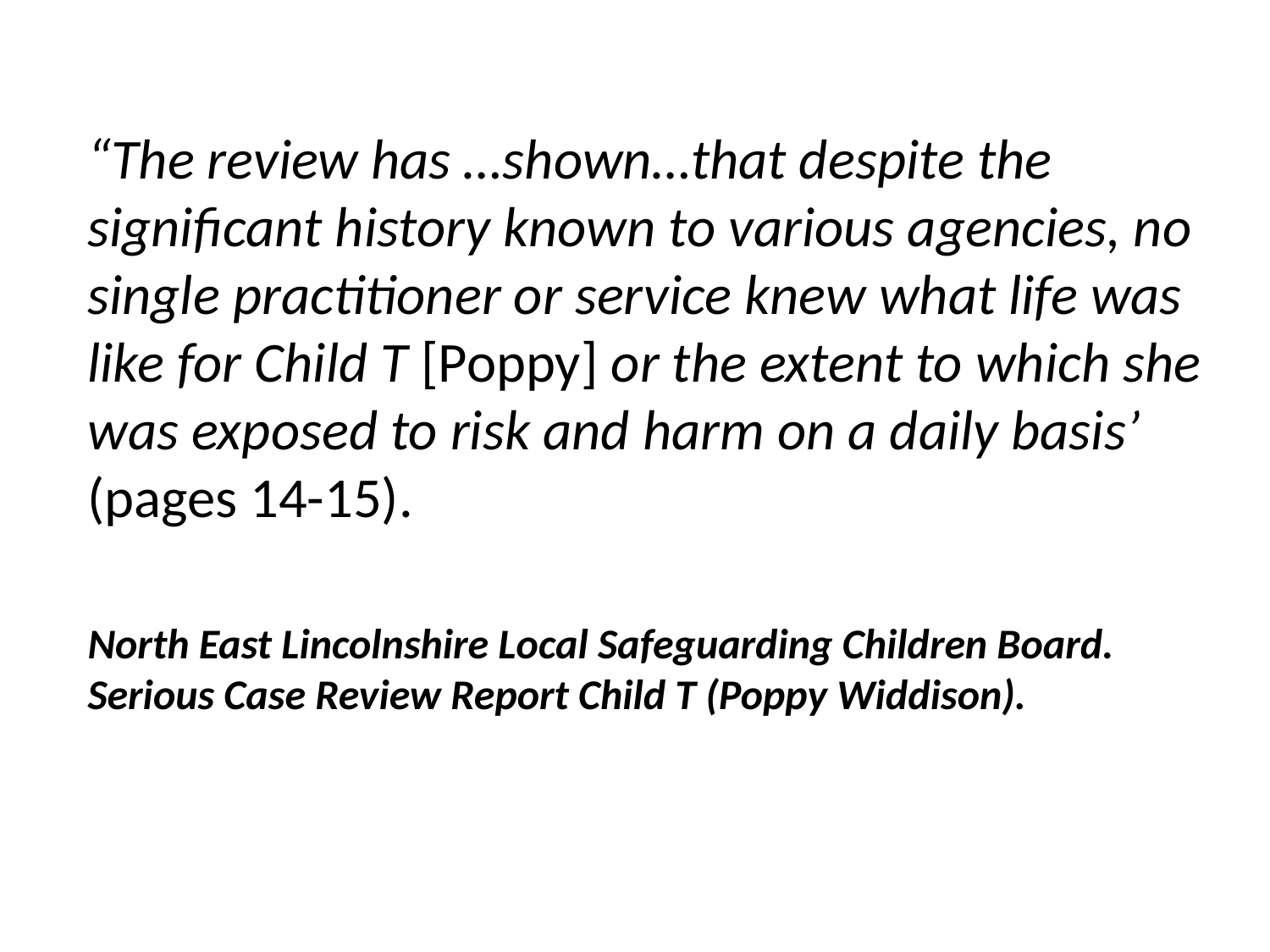

“The review has …shown…that despite the significant history known to various agencies, no single practitioner or service knew what life was like for Child T [Poppy] or the extent to which she was exposed to risk and harm on a daily basis’ (pages 14-15).

North East Lincolnshire Local Safeguarding Children Board. Serious Case Review Report Child T (Poppy Widdison).